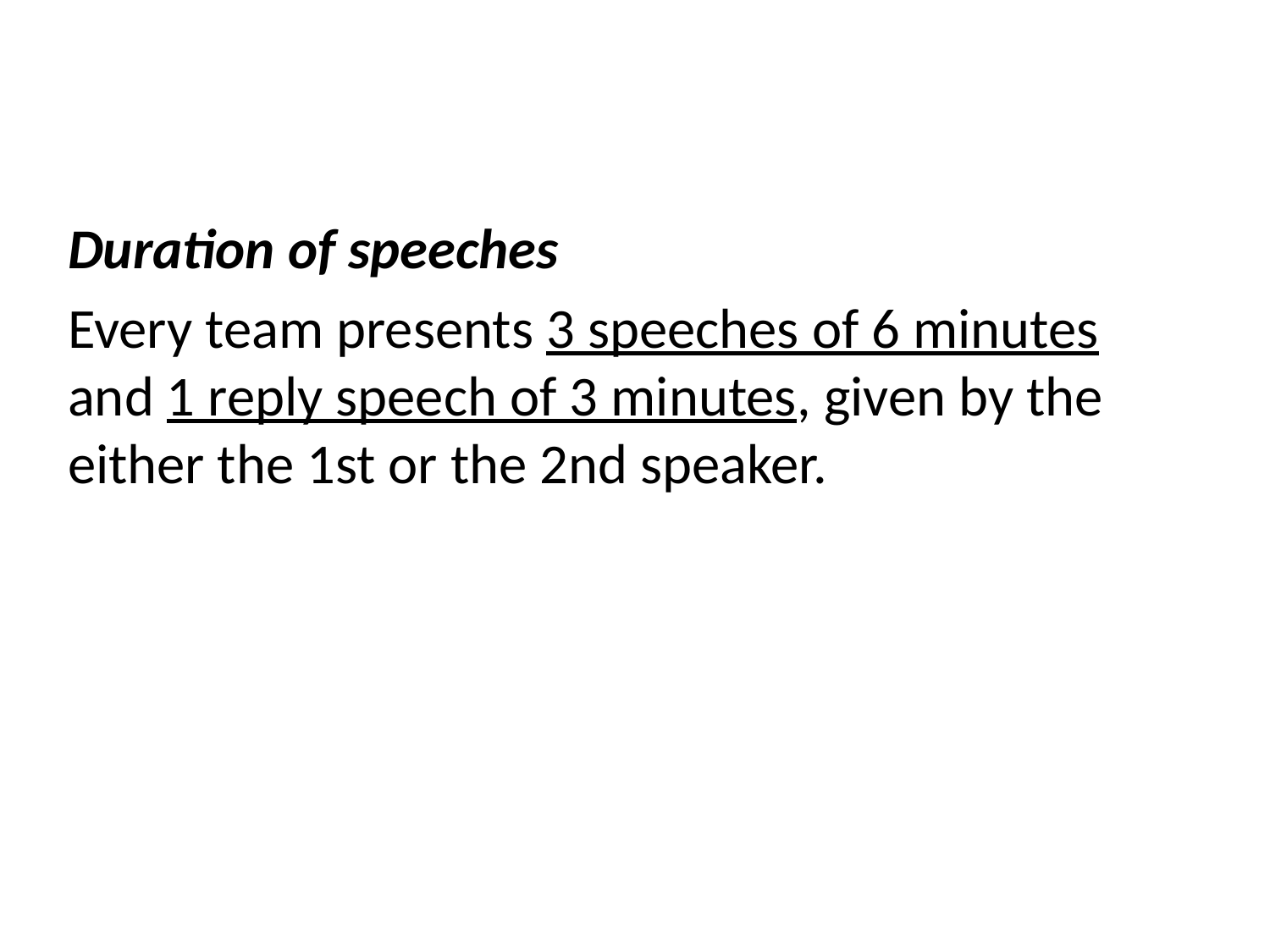

Duration of speeches
Every team presents 3 speeches of 6 minutes and 1 reply speech of 3 minutes, given by the either the 1st or the 2nd speaker.